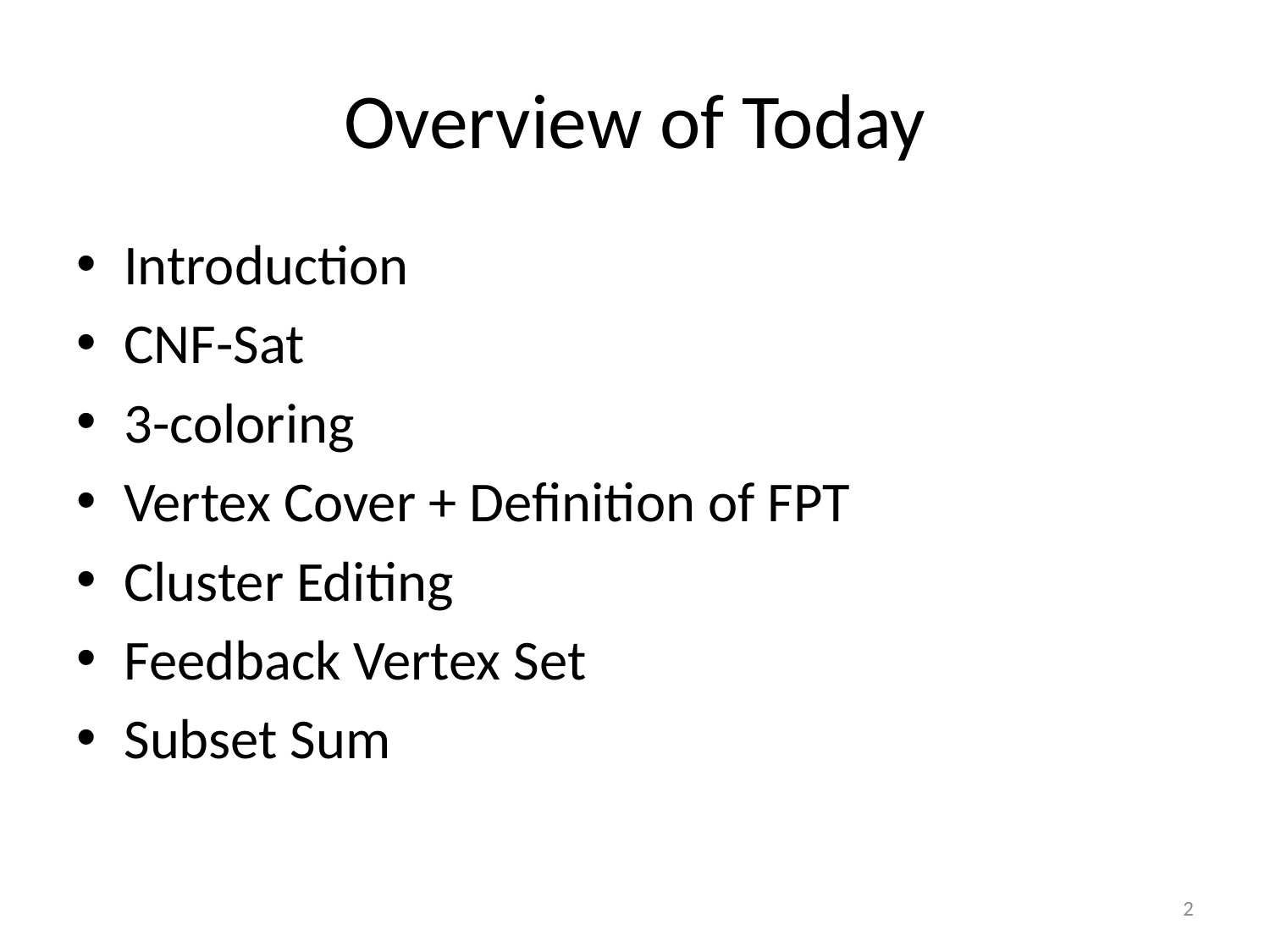

# Overview of Today
Introduction
CNF-Sat
3-coloring
Vertex Cover + Definition of FPT
Cluster Editing
Feedback Vertex Set
Subset Sum

2